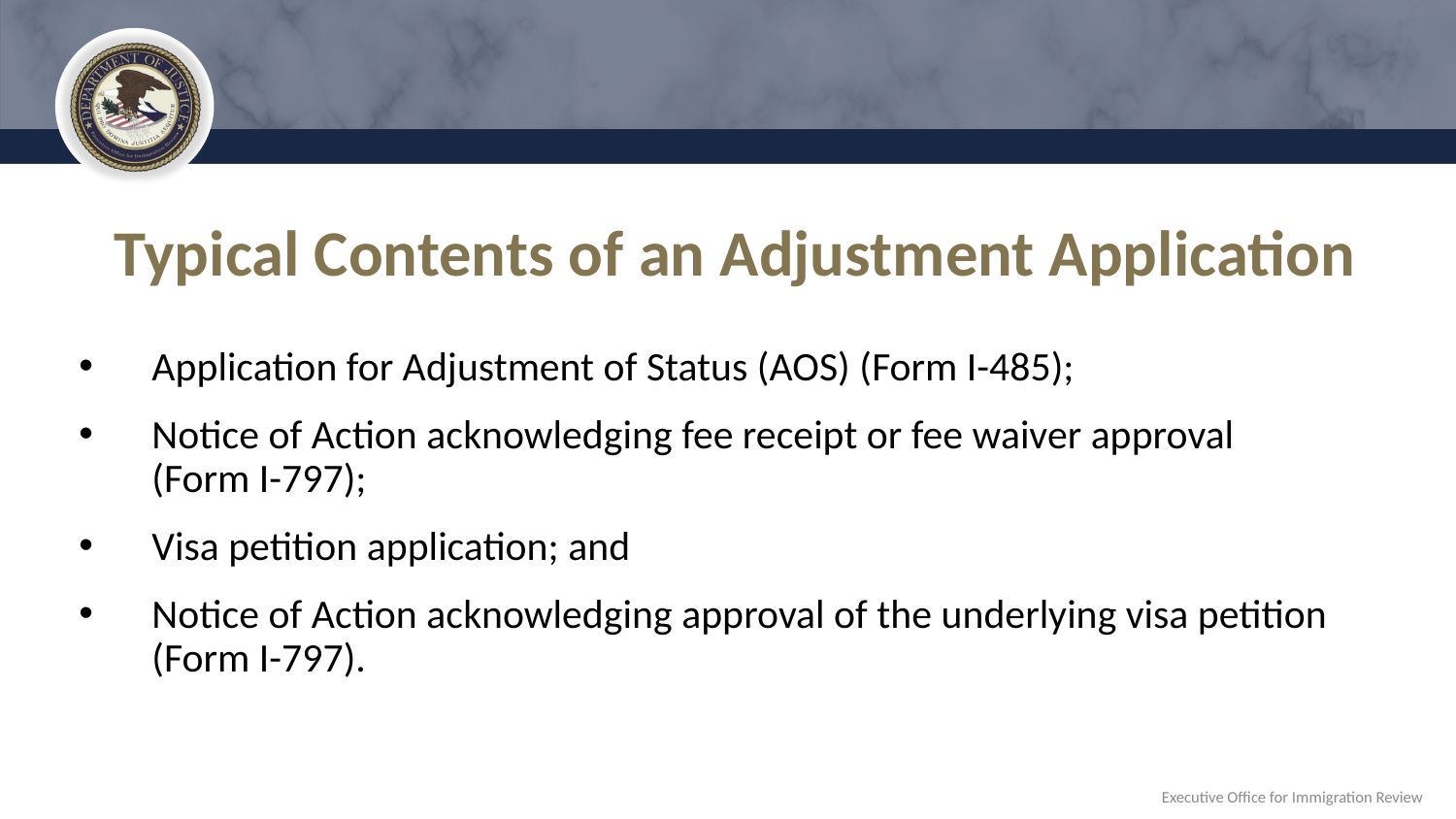

# Typical Contents of an Adjustment Application
Application for Adjustment of Status (AOS) (Form I-485);
Notice of Action acknowledging fee receipt or fee waiver approval
(Form I-797);
Visa petition application; and
Notice of Action acknowledging approval of the underlying visa petition (Form I-797).
Executive Office for Immigration Review